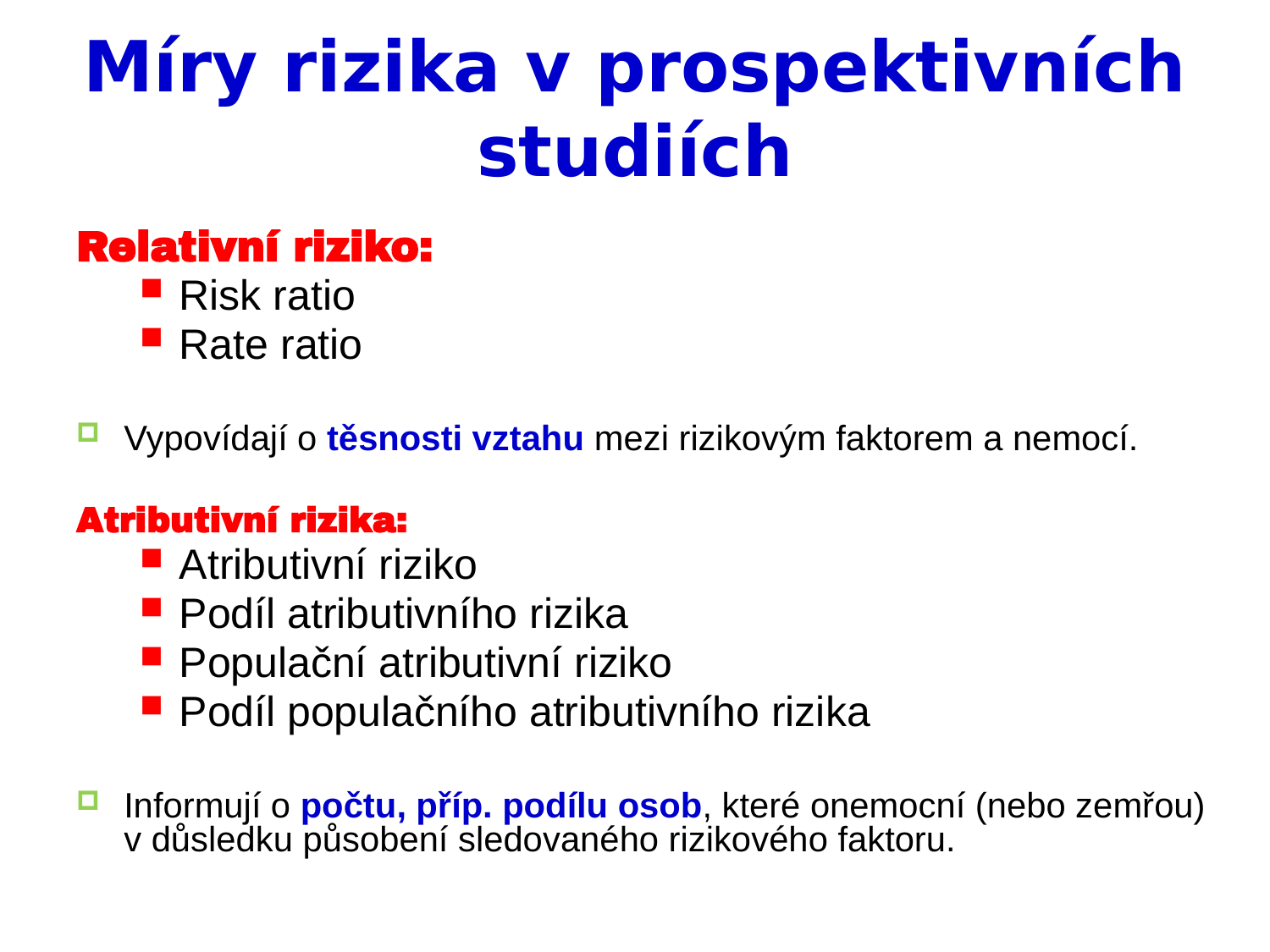

# Míry rizika v prospektivních studiích
Relativní riziko:
Risk ratio
Rate ratio

Vypovídají o těsnosti vztahu mezi rizikovým faktorem a nemocí.

Atributivní rizika:
Atributivní riziko
Podíl atributivního rizika
Populační atributivní riziko
Podíl populačního atributivního rizika

Informují o počtu, příp. podílu osob, které onemocní (nebo zemřou) v důsledku působení sledovaného rizikového faktoru.